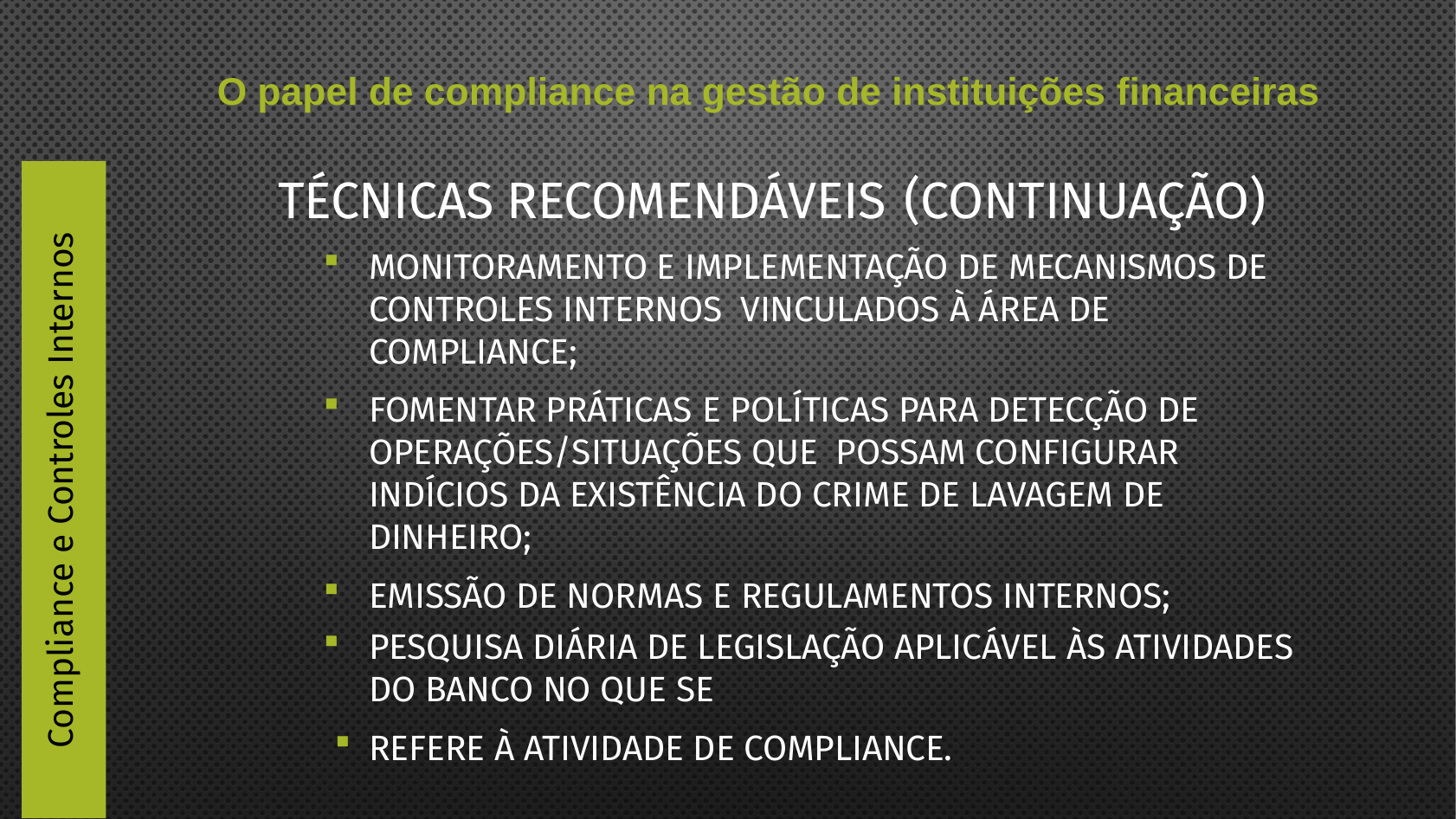

O papel de compliance na gestão de instituições financeiras

# Técnicas recomendáveis (Continuação)
Compliance e Controles Internos
Monitoramento e implementação de mecanismos de controles internos  vinculados à área de compliance;
Fomentar práticas e políticas para detecção de operações/situações que  possam configurar indícios da existência do crime de lavagem de  dinheiro;
Emissão de normas e regulamentos internos;
Pesquisa diária de legislação aplicável às atividades do banco no que se
refere à atividade de Compliance.